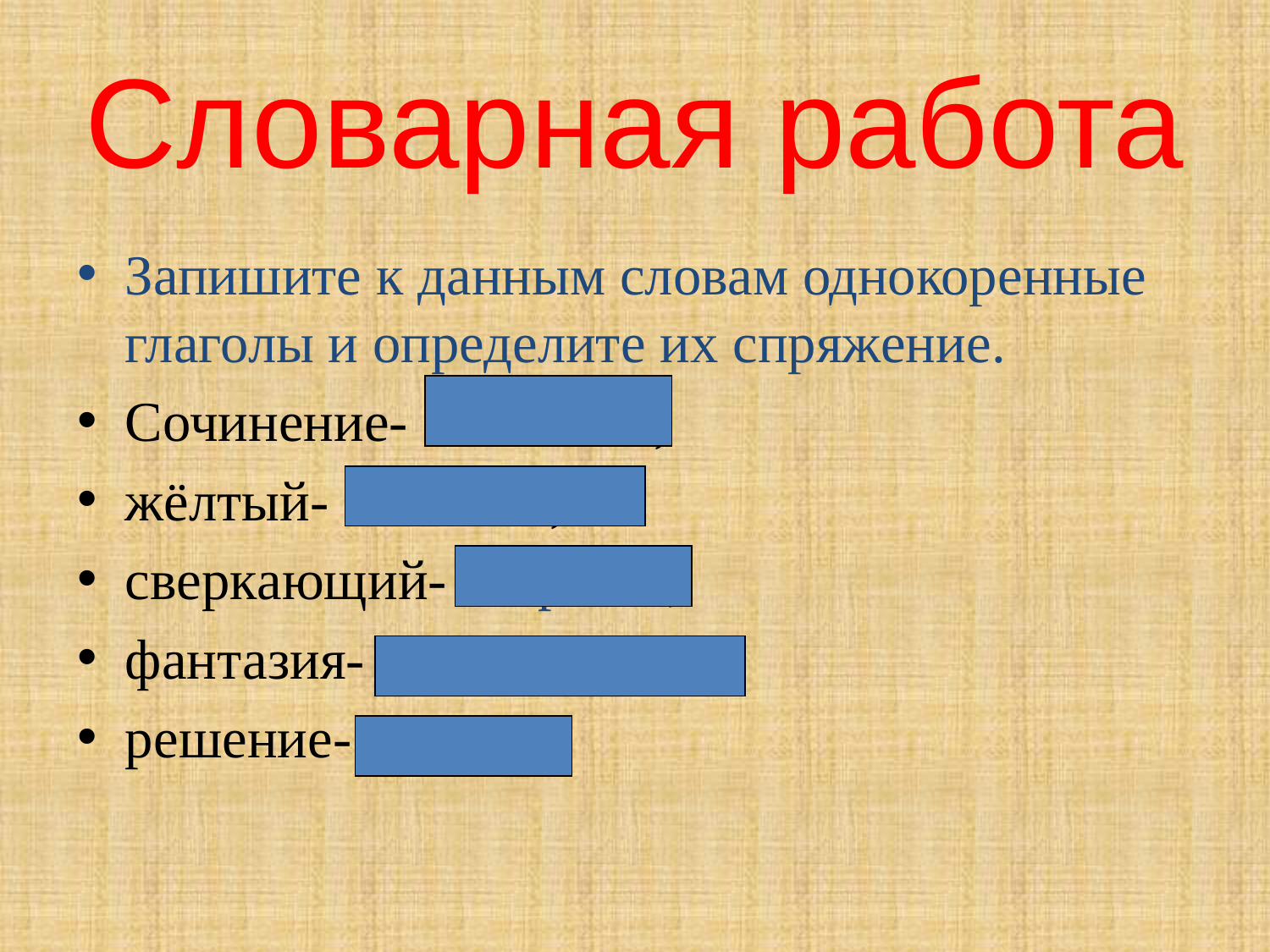

# Словарная работа
Запишите к данным словам однокоренные глаголы и определите их спряжение.
Сочинение-  сочинять,
жёлтый-  желтеть,
сверкающий- сверкать,
фантазия- фантазировать,
решение- решать.